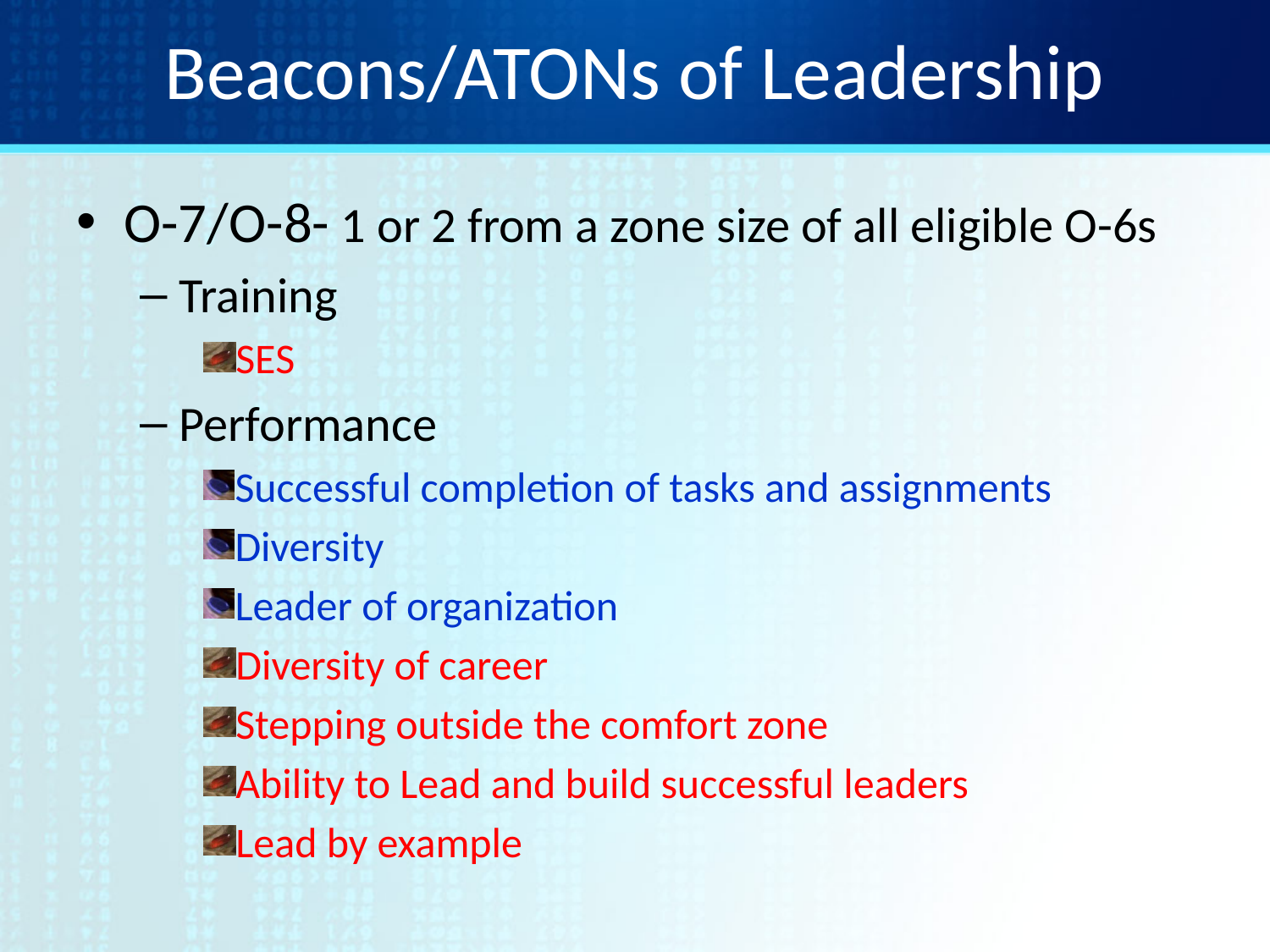

# Beacons/ATONs of Leadership
O-7/O-8- 1 or 2 from a zone size of all eligible O-6s
Training
SES
Performance
Successful completion of tasks and assignments
Diversity
Leader of organization
Diversity of career
Stepping outside the comfort zone
Ability to Lead and build successful leaders
Lead by example